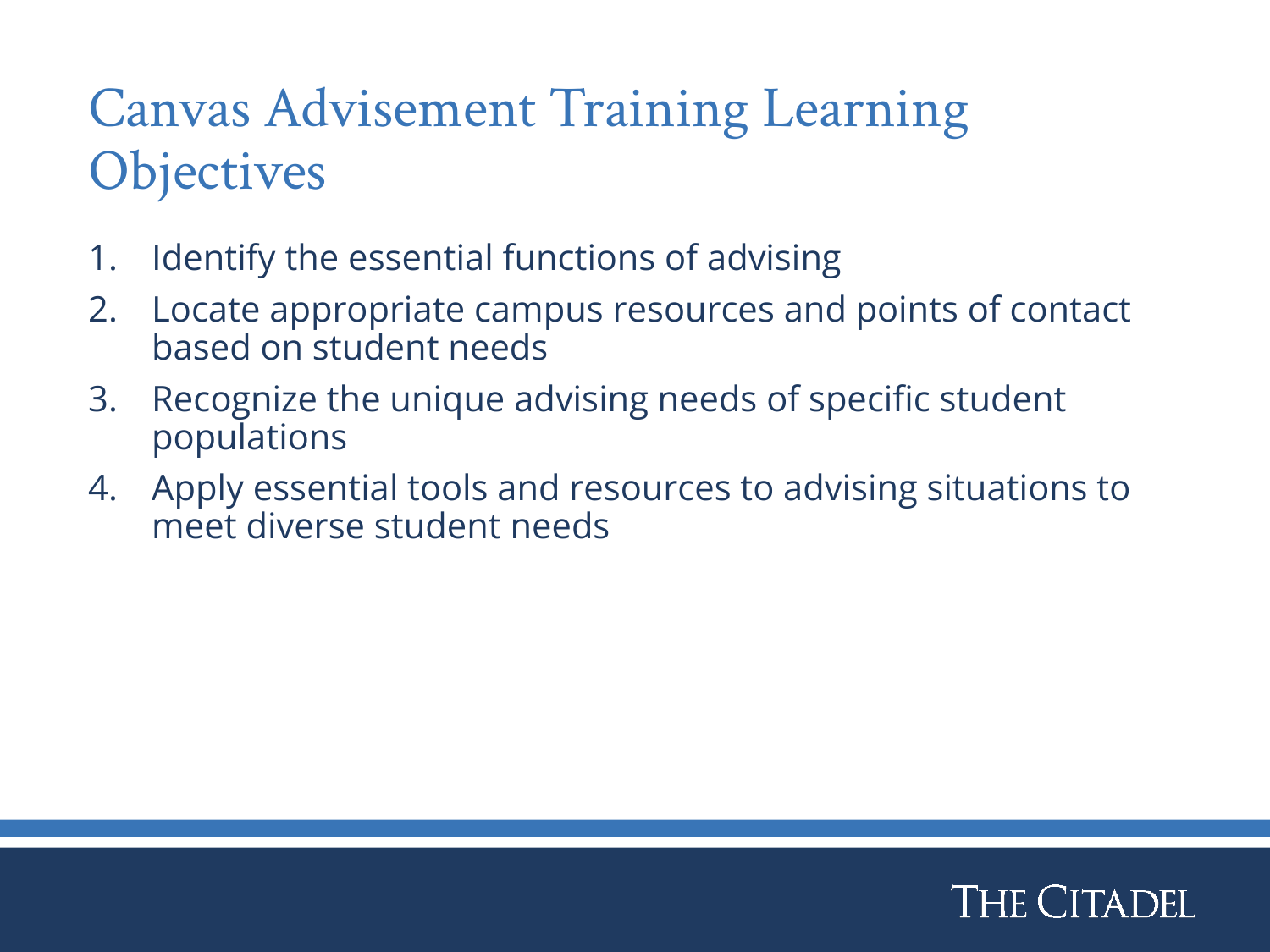

# Canvas Advisement Training Learning Objectives
Identify the essential functions of advising
Locate appropriate campus resources and points of contact based on student needs
Recognize the unique advising needs of specific student populations
Apply essential tools and resources to advising situations to meet diverse student needs